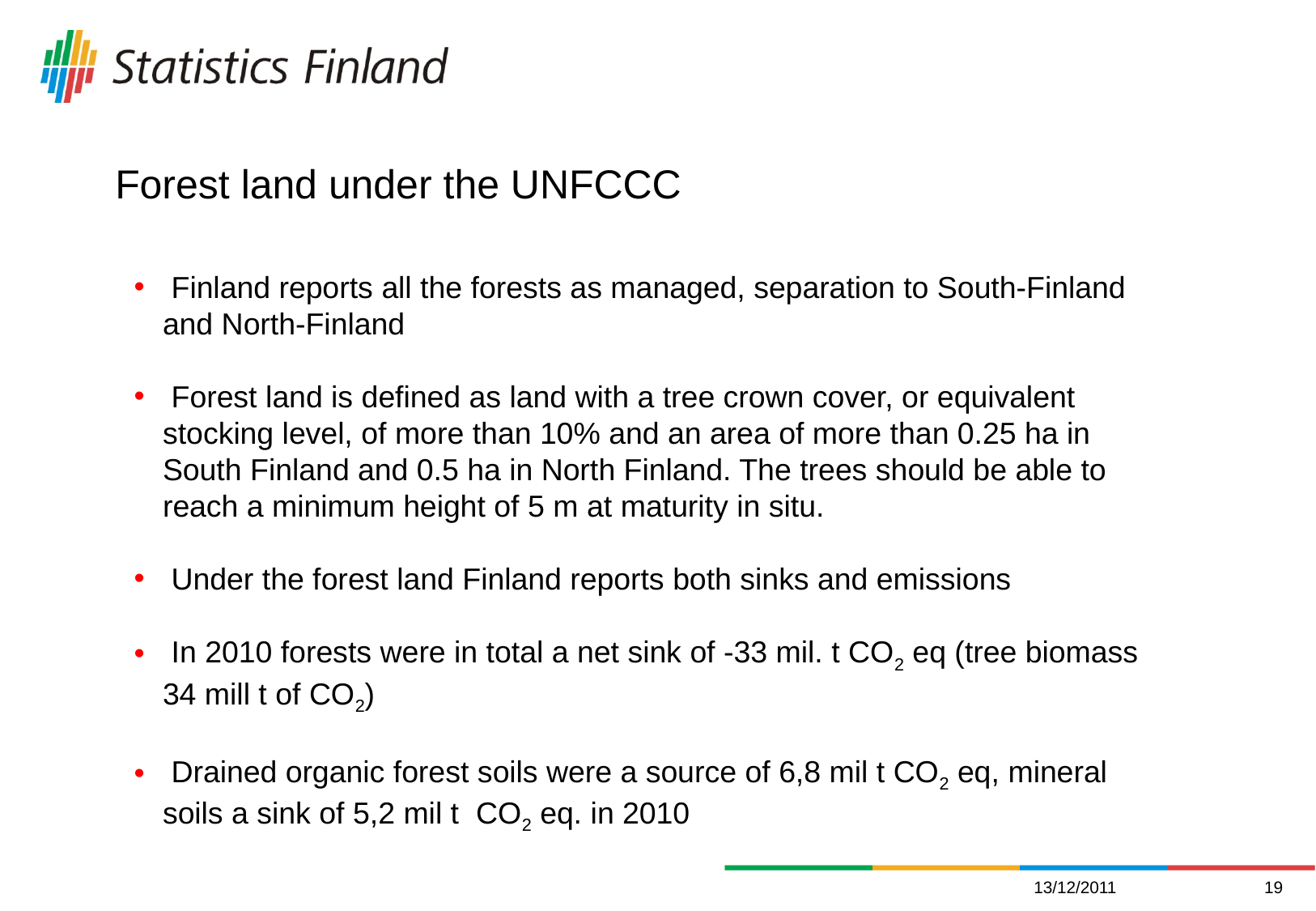

# Forest land under the UNFCCC

 Finland reports all the forests as managed, separation to South-Finland and North-Finland

 Forest land is defined as land with a tree crown cover, or equivalent stocking level, of more than 10% and an area of more than 0.25 ha in South Finland and 0.5 ha in North Finland. The trees should be able to reach a minimum height of 5 m at maturity in situ.

 Under the forest land Finland reports both sinks and emissions

 In 2010 forests were in total a net sink of -33 mil. t CO2 eq (tree biomass 34 mill t of CO2)

 Drained organic forest soils were a source of 6,8 mil t CO2 eq, mineral soils a sink of 5,2 mil t  CO2 eq. in 2010

13/12/2011
19